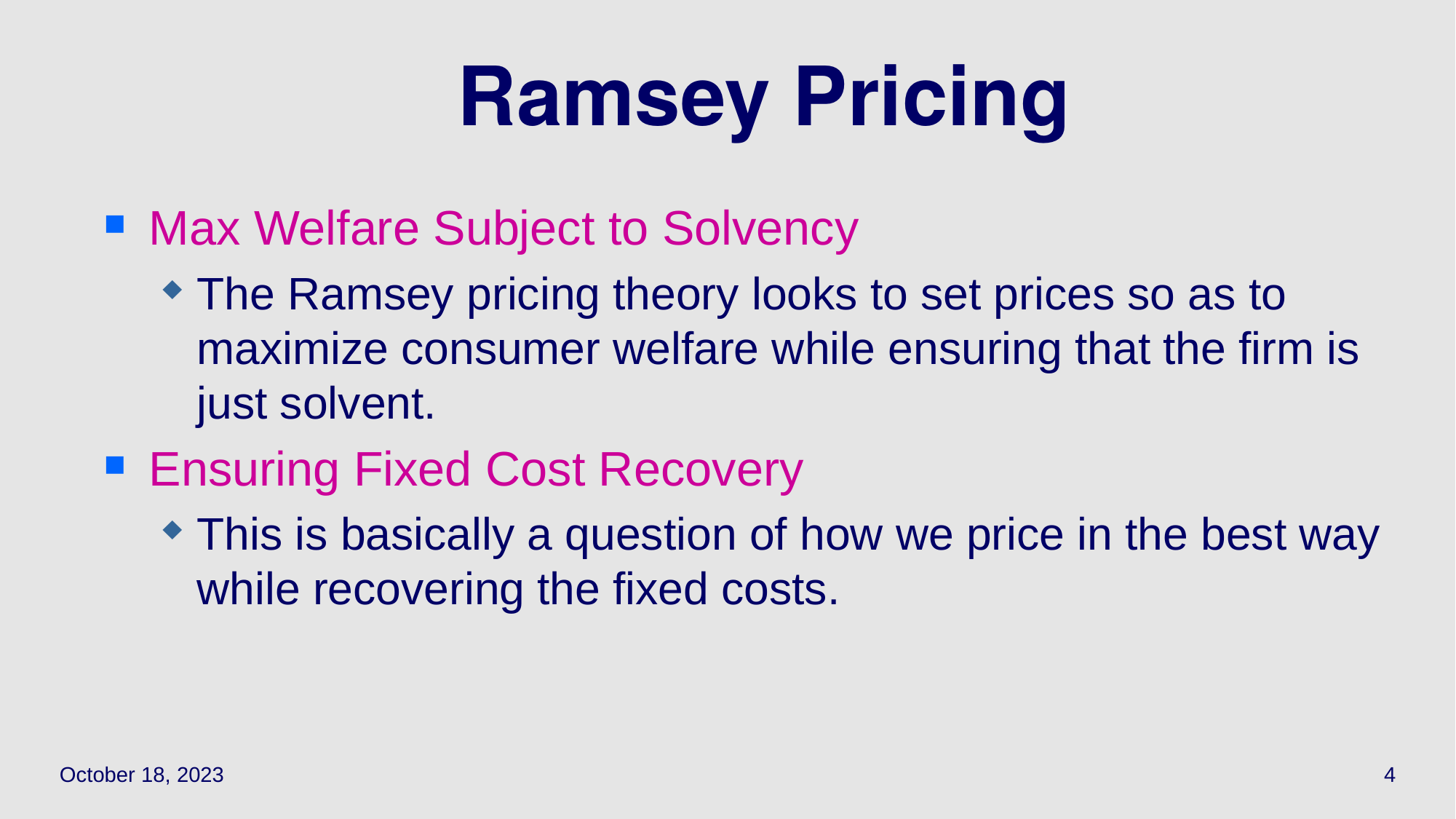

# Ramsey Pricing
Max Welfare Subject to Solvency
The Ramsey pricing theory looks to set prices so as to maximize consumer welfare while ensuring that the firm is just solvent.
Ensuring Fixed Cost Recovery
This is basically a question of how we price in the best way while recovering the fixed costs.
October 18, 2023
4